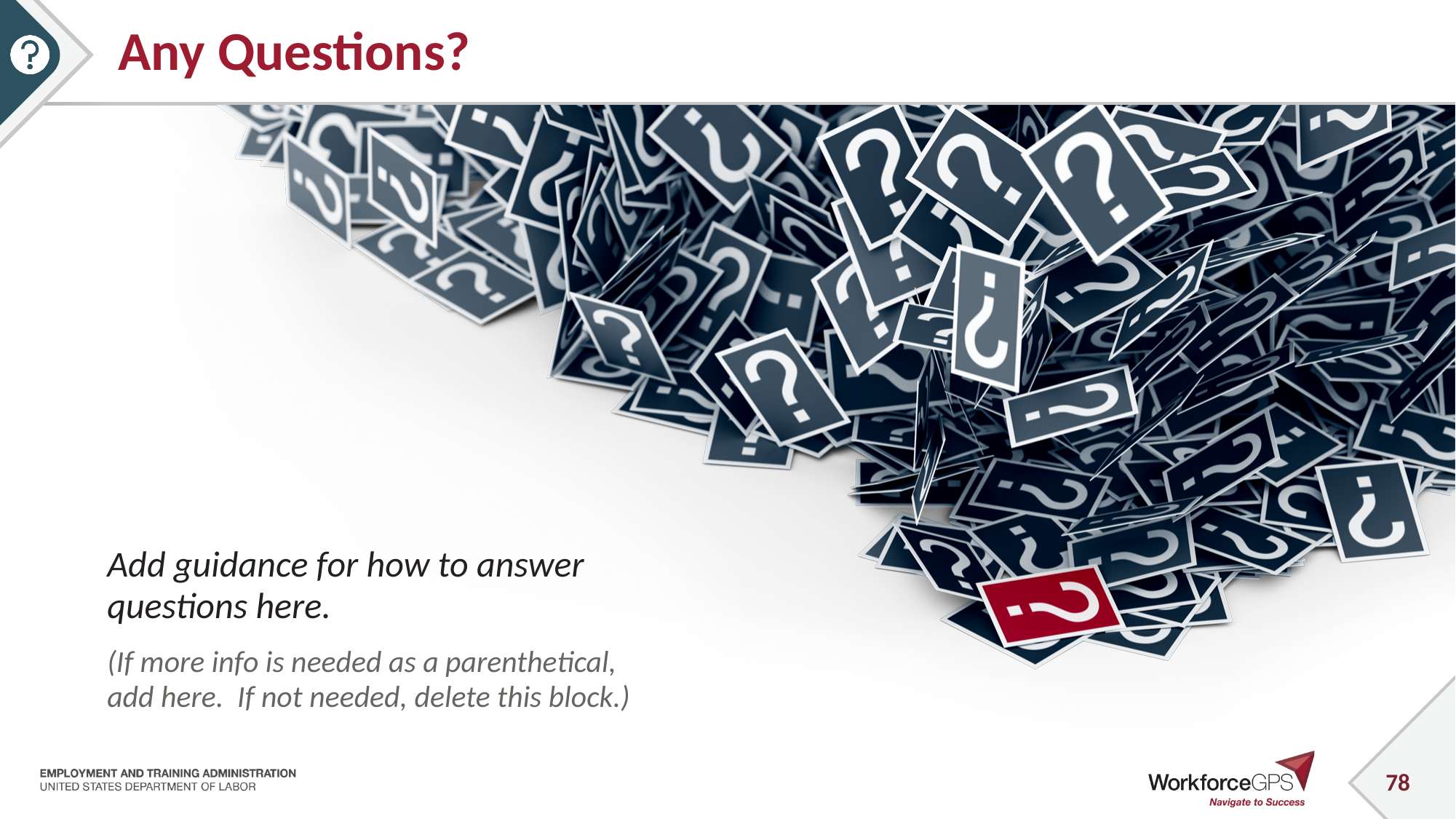

# Any Questions?
Add guidance for how to answer questions here.
(If more info is needed as a parenthetical, add here.  If not needed, delete this block.)
78